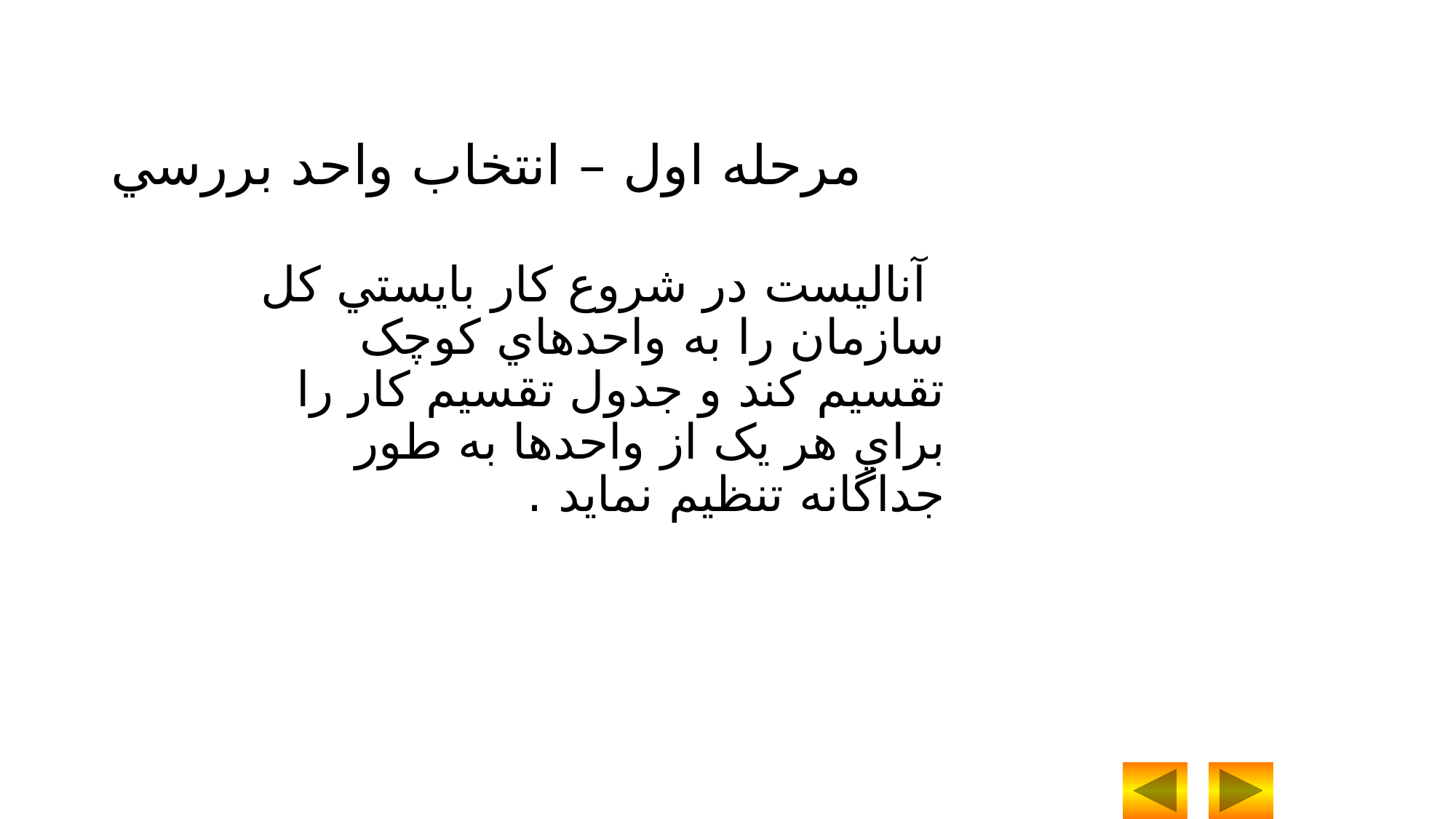

مرحله اول – انتخاب واحد بررسي
   آناليست در شروع کار بايستي کل سازمان را به واحدهاي کوچک تقسيم کند و جدول تقسيم کار را براي هر يک از واحدها به طور جداگانه تنظيم نمايد .